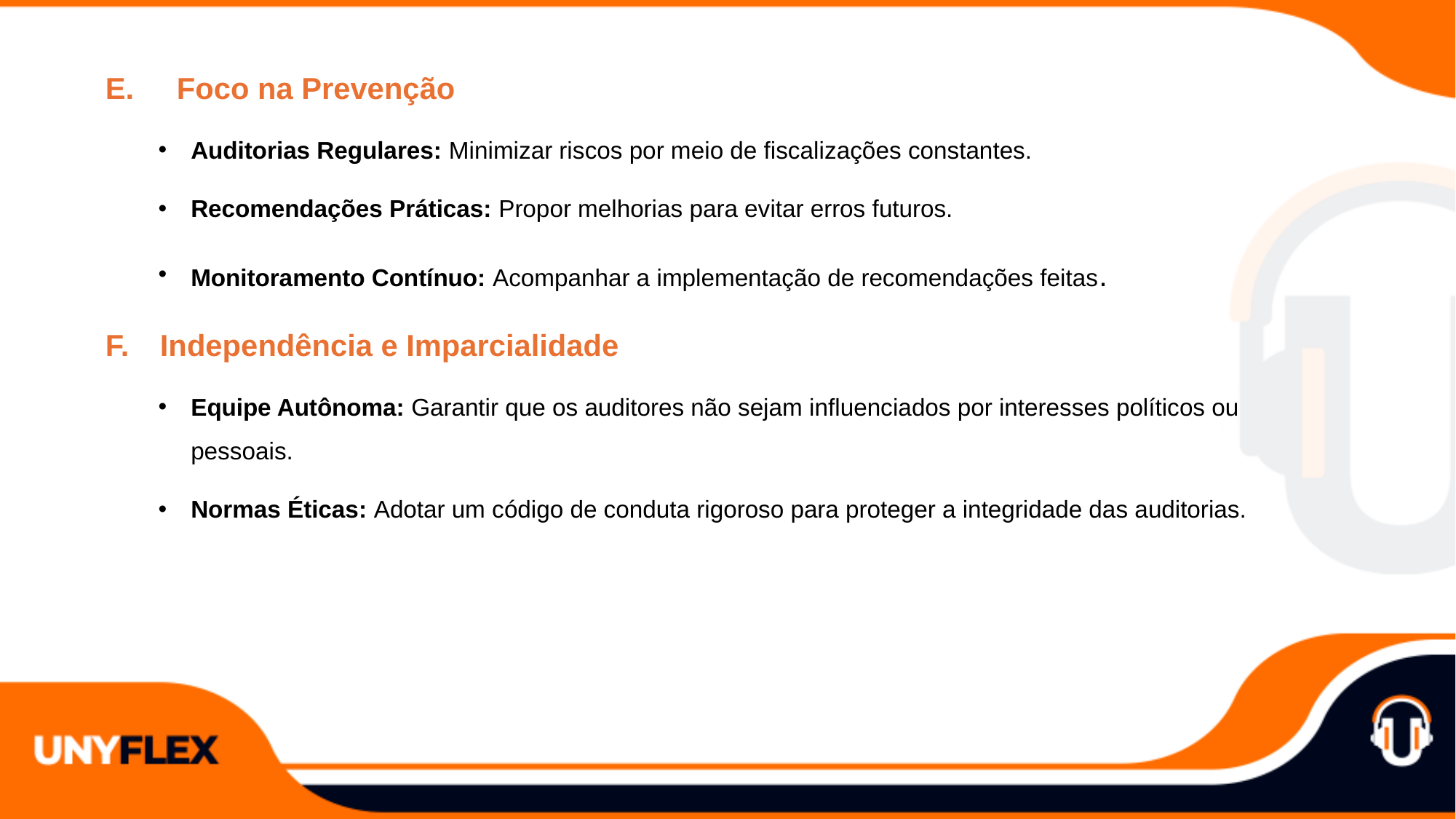

Foco na Prevenção
Auditorias Regulares: Minimizar riscos por meio de fiscalizações constantes.
Recomendações Práticas: Propor melhorias para evitar erros futuros.
Monitoramento Contínuo: Acompanhar a implementação de recomendações feitas.
Independência e Imparcialidade
Equipe Autônoma: Garantir que os auditores não sejam influenciados por interesses políticos ou pessoais.
Normas Éticas: Adotar um código de conduta rigoroso para proteger a integridade das auditorias.